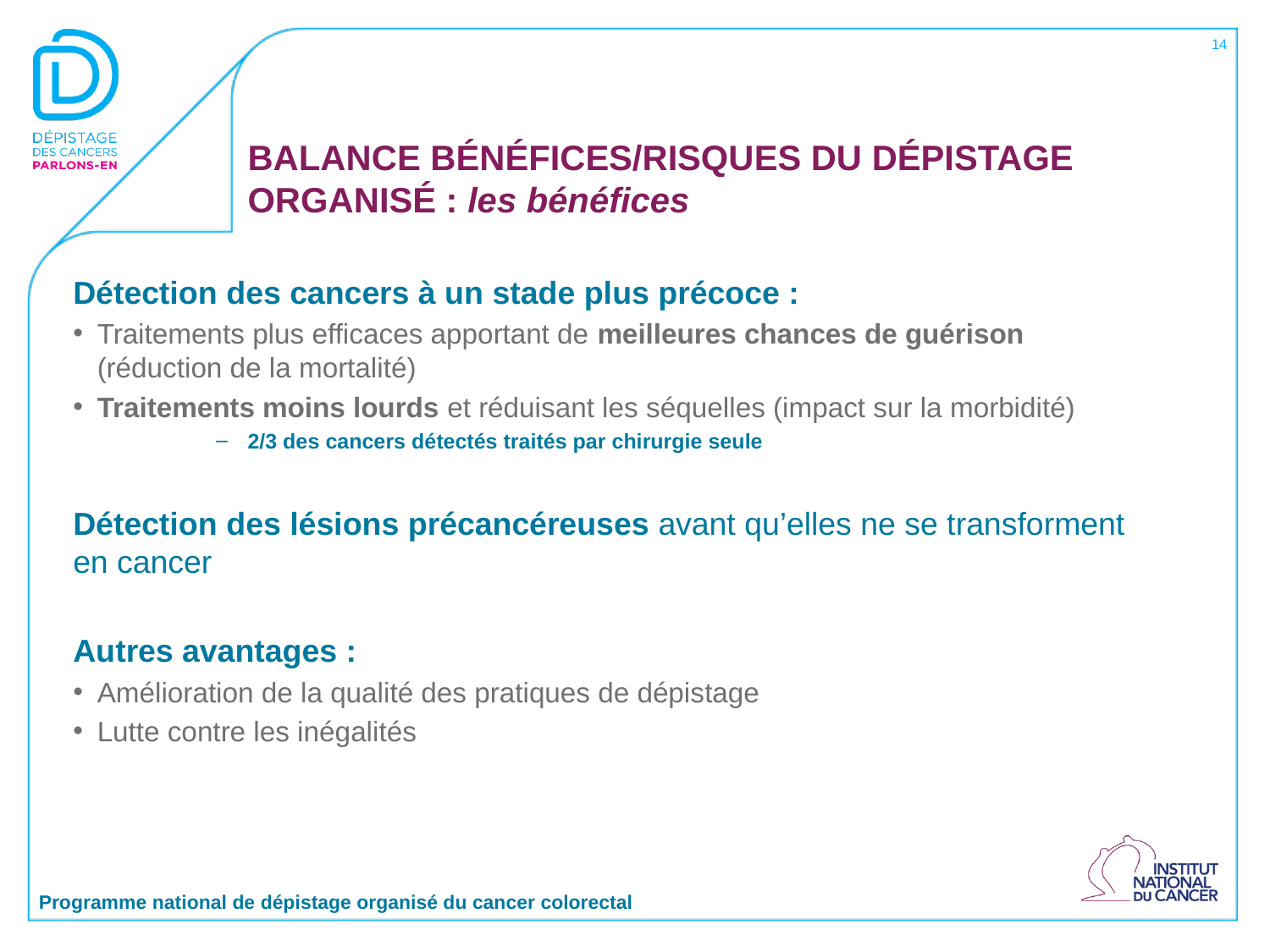

14
# BALANCE BÉNÉFICES/RISQUES DU DÉPISTAGE ORGANISÉ : les bénéfices
Détection des cancers à un stade plus précoce :
Traitements plus efficaces apportant de meilleures chances de guérison
(réduction de la mortalité)
Traitements moins lourds et réduisant les séquelles (impact sur la morbidité)
2/3 des cancers détectés traités par chirurgie seule

Détection des lésions précancéreuses avant qu’elles ne se transforment
en cancer

Autres avantages :
Amélioration de la qualité des pratiques de dépistage
Lutte contre les inégalités
Programme national de dépistage organisé du cancer colorectal